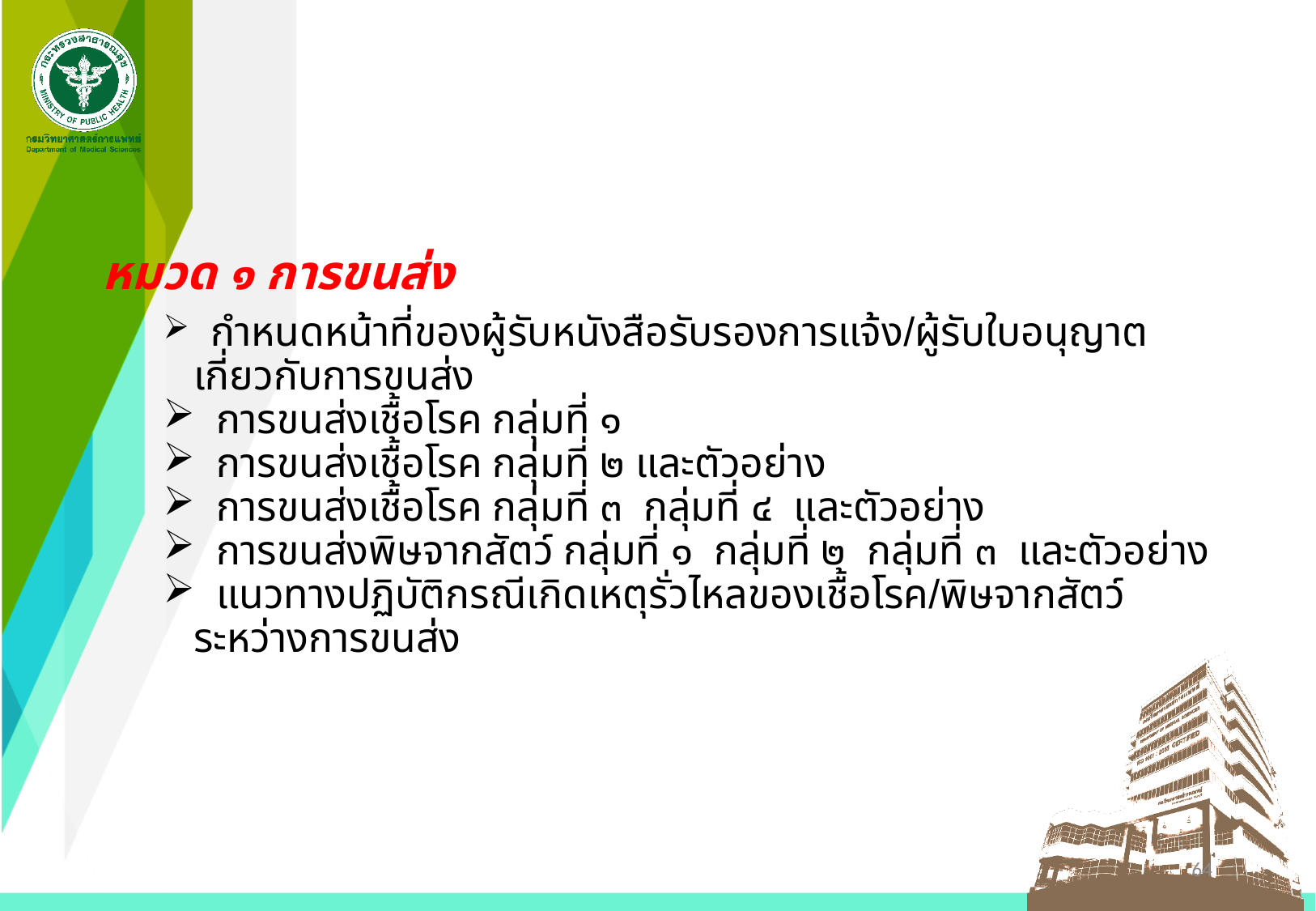

#
หมวด ๑ การขนส่ง
  กำหนดหน้าที่ของผู้รับหนังสือรับรองการแจ้ง/ผู้รับใบอนุญาตเกี่ยวกับการขนส่ง
  การขนส่งเชื้อโรค กลุ่มที่ ๑
  การขนส่งเชื้อโรค กลุ่มที่ ๒ และตัวอย่าง
  การขนส่งเชื้อโรค กลุ่มที่ ๓  กลุ่มที่ ๔  และตัวอย่าง
  การขนส่งพิษจากสัตว์ กลุ่มที่ ๑  กลุ่มที่ ๒  กลุ่มที่ ๓  และตัวอย่าง
  แนวทางปฏิบัติกรณีเกิดเหตุรั่วไหลของเชื้อโรค/พิษจากสัตว์ระหว่างการขนส่ง
64